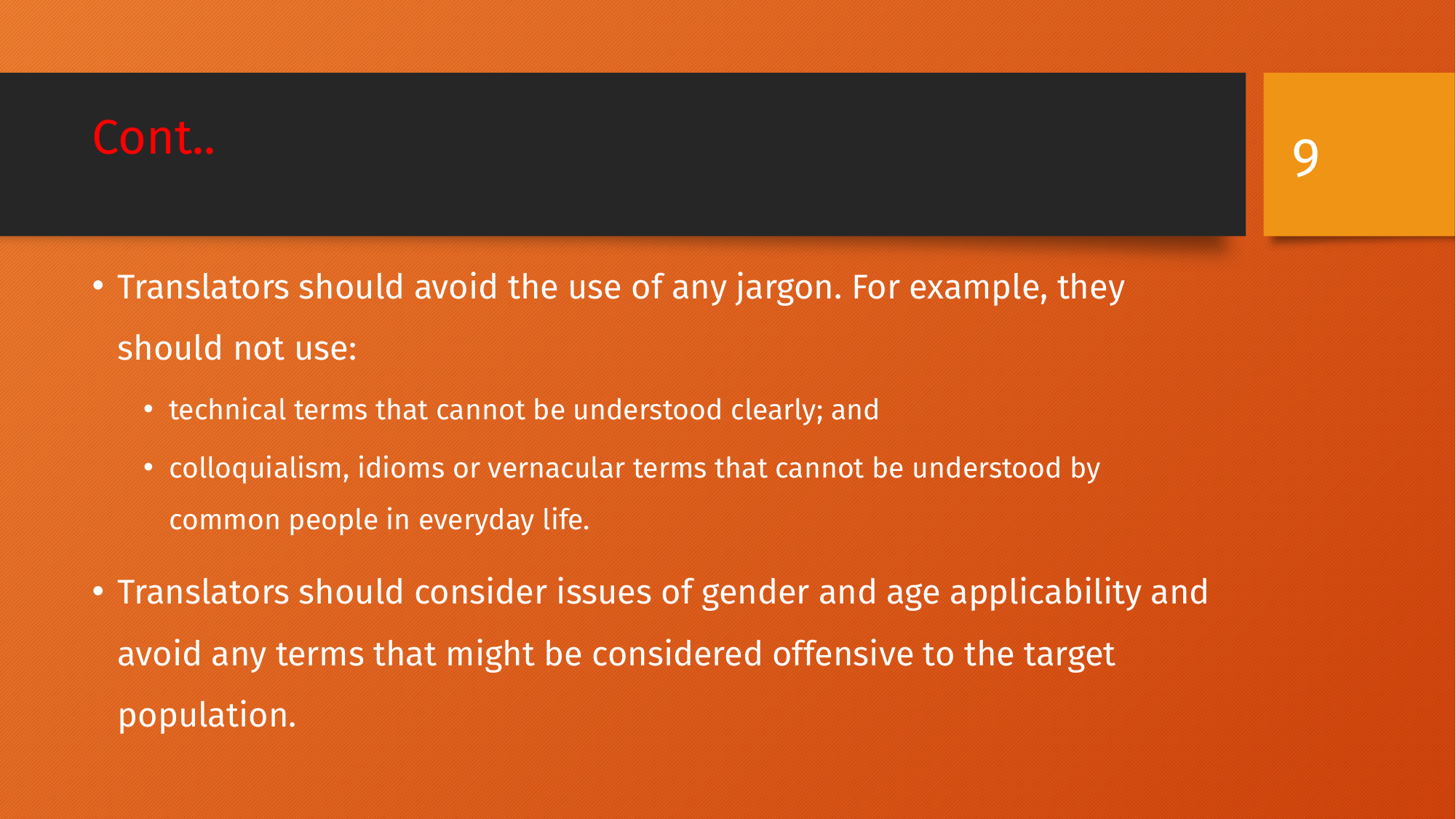

9
# Cont..
Translators should avoid the use of any jargon. For example, they should not use:
technical terms that cannot be understood clearly; and
colloquialism, idioms or vernacular terms that cannot be understood by common people in everyday life.
Translators should consider issues of gender and age applicability and avoid any terms that might be considered offensive to the target population.